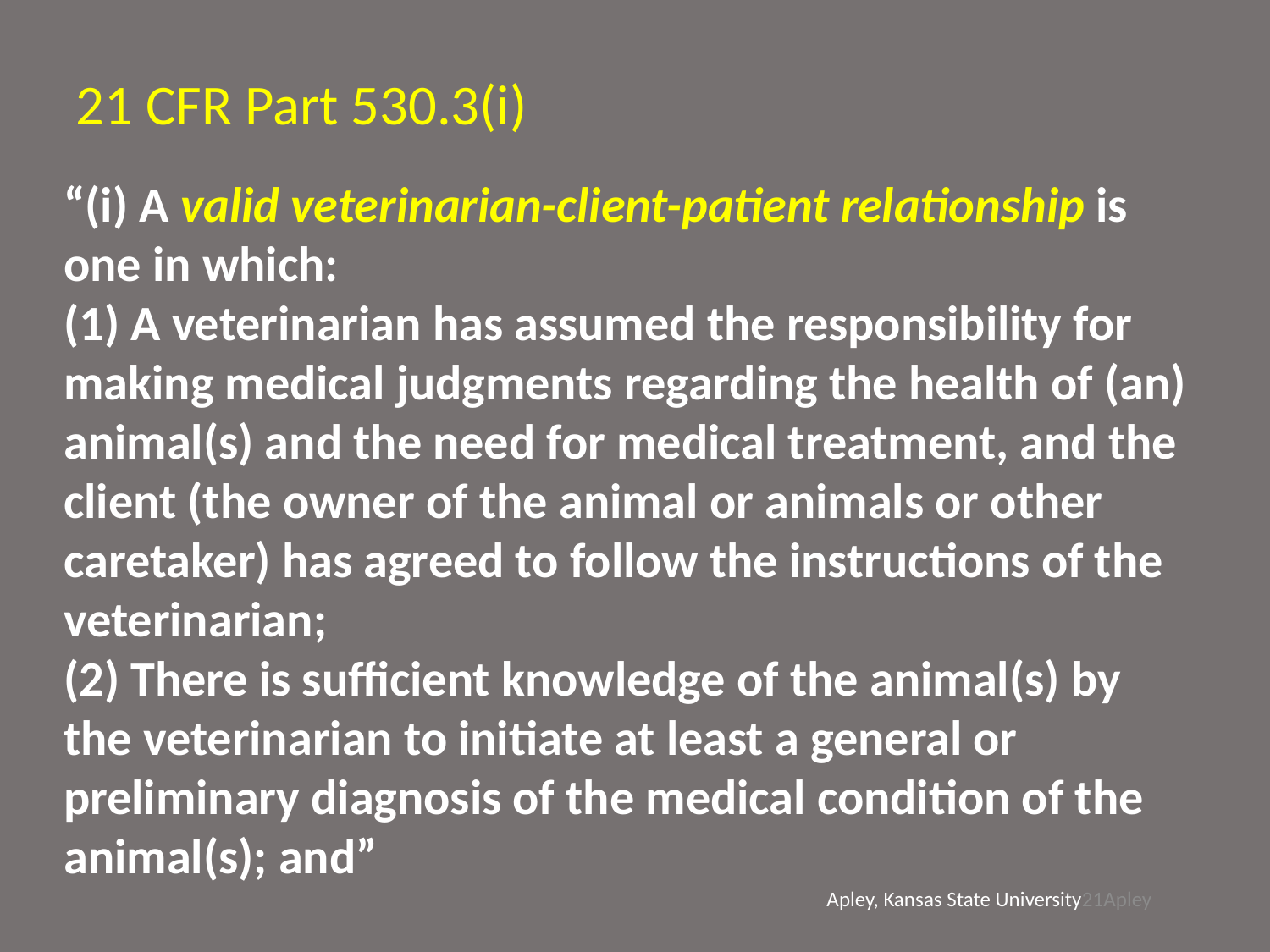

21 CFR Part 530.3(i)
“(i) A valid veterinarian-client-patient relationship is one in which:
(1) A veterinarian has assumed the responsibility for making medical judgments regarding the health of (an) animal(s) and the need for medical treatment, and the client (the owner of the animal or animals or other caretaker) has agreed to follow the instructions of the veterinarian;
(2) There is sufficient knowledge of the animal(s) by the veterinarian to initiate at least a general or preliminary diagnosis of the medical condition of the animal(s); and”